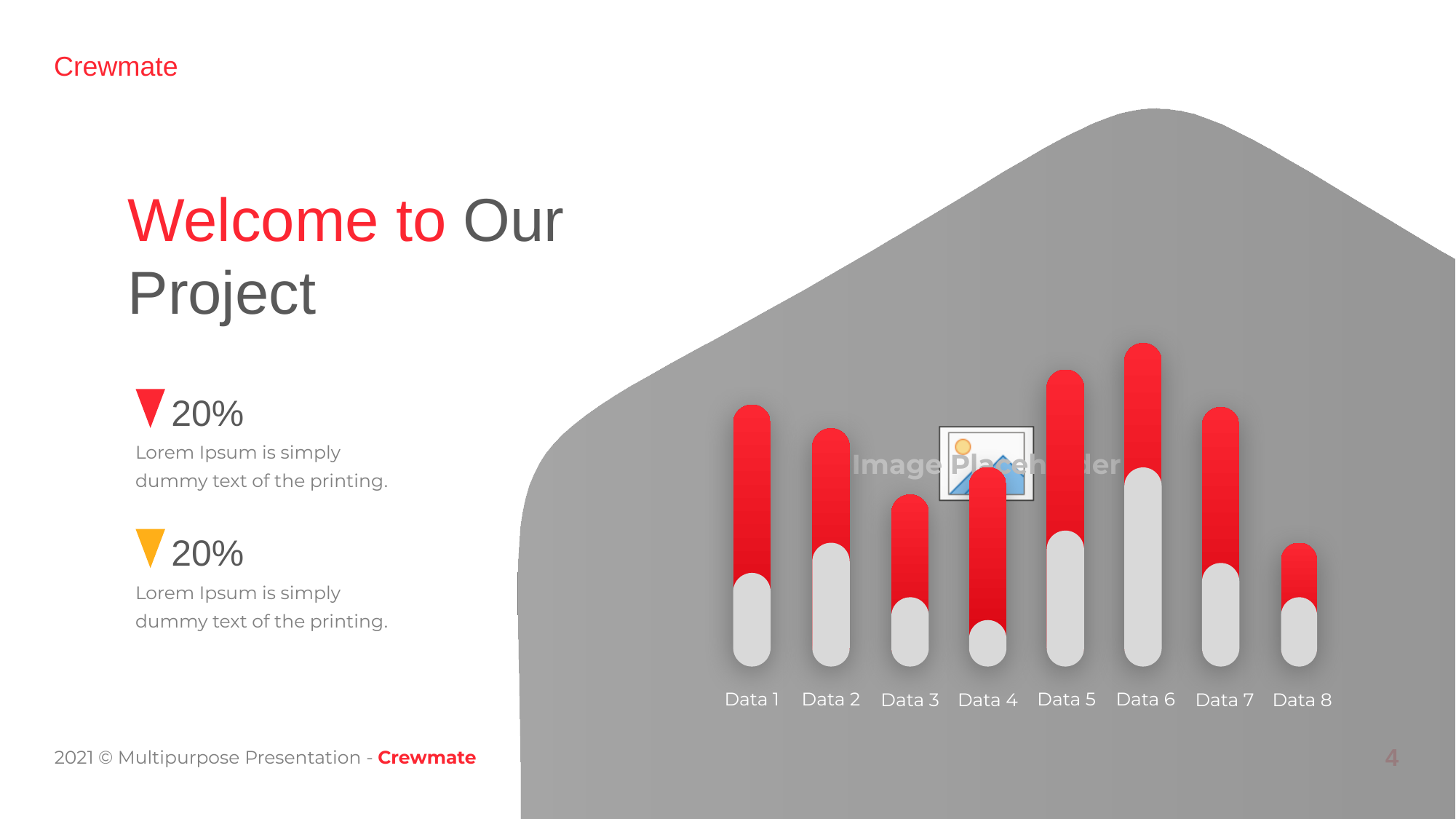

Welcome to Our Project

Data 1
Data 2
Data 5
Data 6
Data 3
Data 4
Data 7
Data 8
20%

Lorem Ipsum is simply dummy text of the printing.
20%

Lorem Ipsum is simply dummy text of the printing.